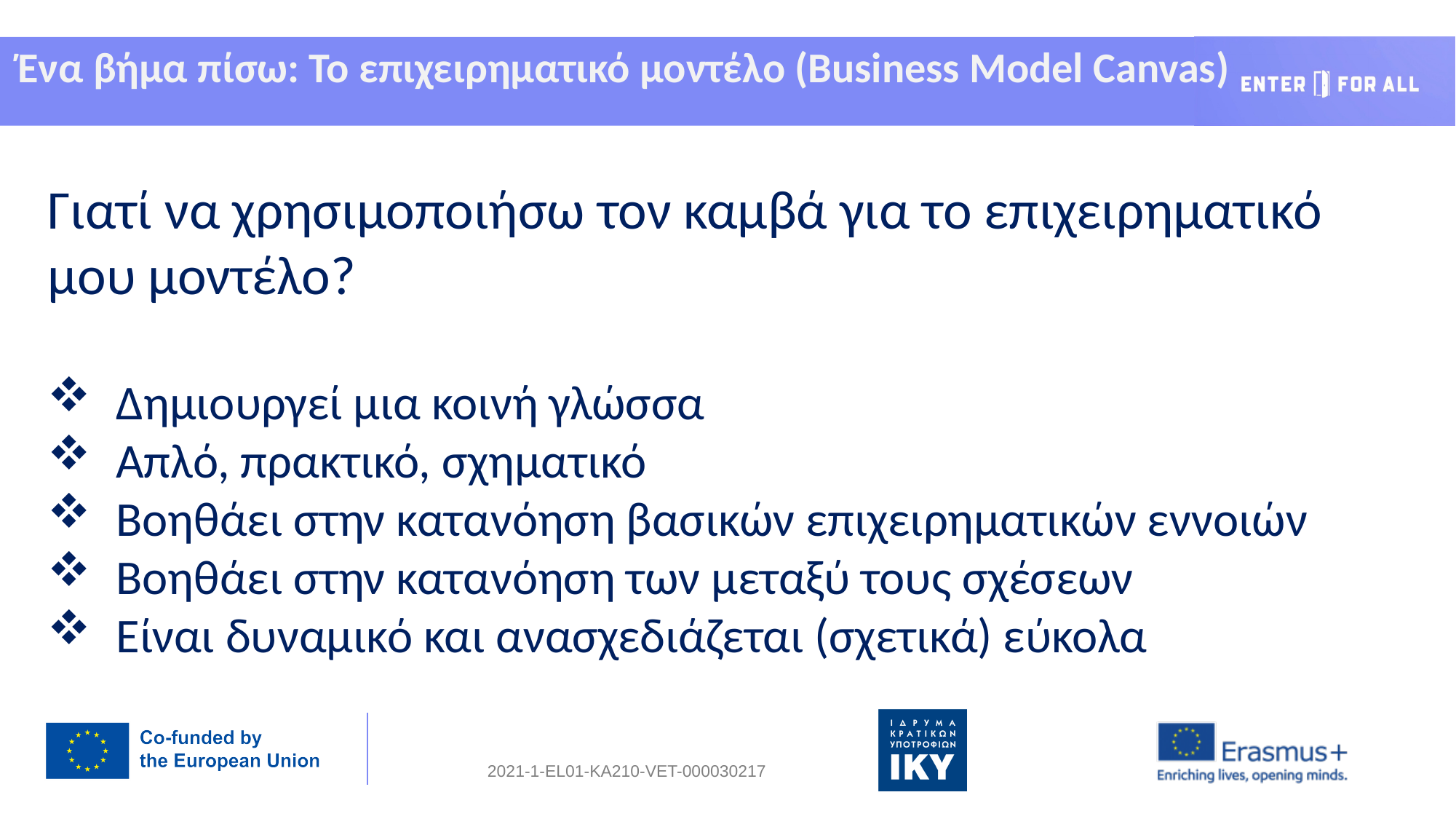

Ένα βήμα πίσω: Το επιχειρηματικό μοντέλο (Business Model Canvas)

Γιατί να χρησιμοποιήσω τον καμβά για το επιχειρηματικό μου μοντέλο?

Δημιουργεί μια κοινή γλώσσα
Απλό, πρακτικό, σχηματικό
Βοηθάει στην κατανόηση βασικών επιχειρηματικών εννοιών
Βοηθάει στην κατανόηση των μεταξύ τους σχέσεων
Είναι δυναμικό και ανασχεδιάζεται (σχετικά) εύκολα